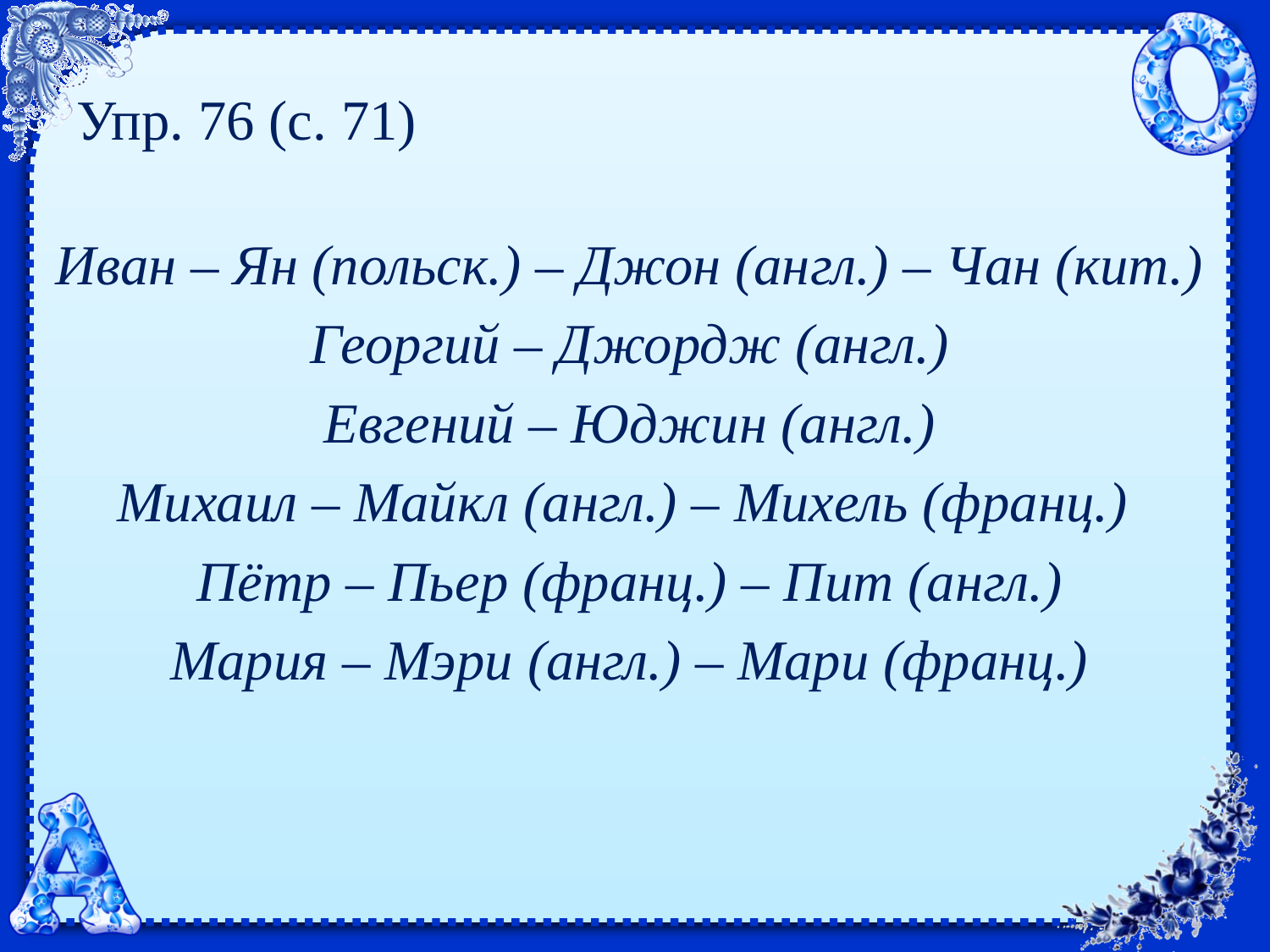

# Упр. 76 (с. 71)
Иван – Ян (польск.) – Джон (англ.) – Чан (кит.)
Георгий – Джордж (англ.)
Евгений – Юджин (англ.)
Михаил – Майкл (англ.) – Михель (франц.)
Пётр – Пьер (франц.) – Пит (англ.)
Мария – Мэри (англ.) – Мари (франц.)